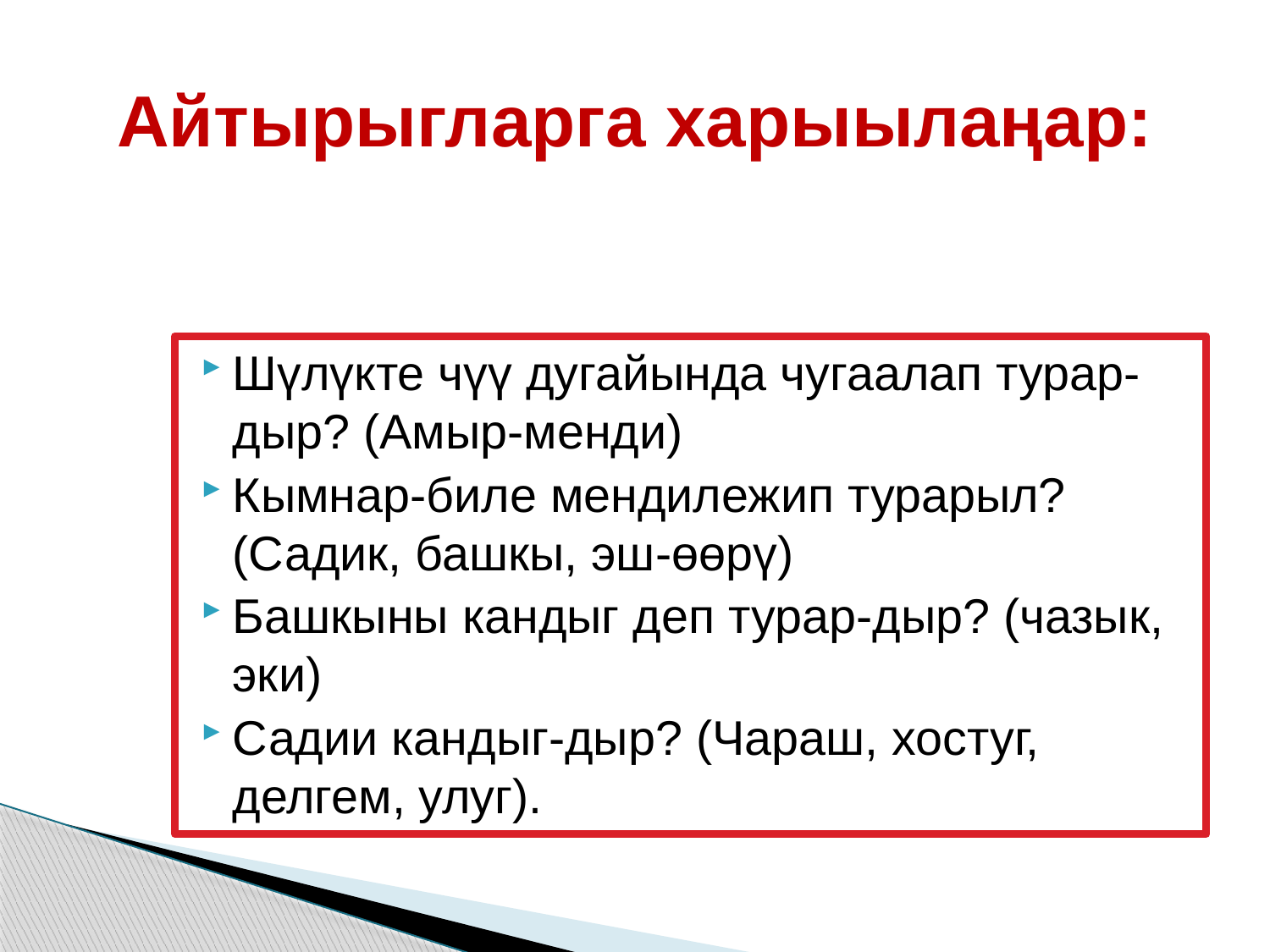

# Айтырыгларга харыылаңар:
Шүлүкте чүү дугайында чугаалап турар-дыр? (Амыр-менди)
Кымнар-биле мендилежип турарыл? (Садик, башкы, эш-өөрү)
Башкыны кандыг деп турар-дыр? (чазык, эки)
Садии кандыг-дыр? (Чараш, хостуг, делгем, улуг).